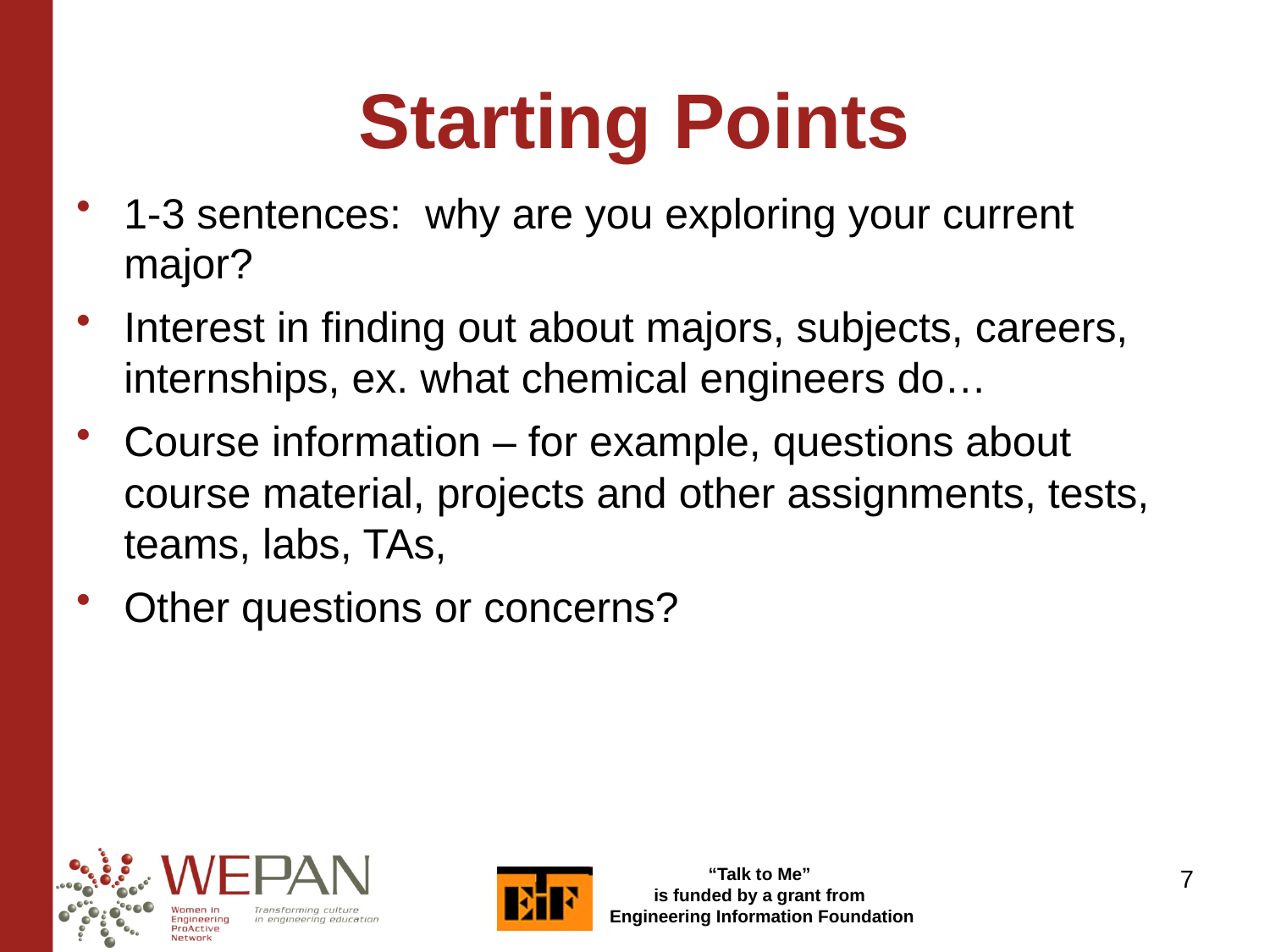

Starting Points
1-3 sentences:  why are you exploring your current major?
Interest in finding out about majors, subjects, careers, internships, ex. what chemical engineers do…
Course information – for example, questions about course material, projects and other assignments, tests, teams, labs, TAs,
Other questions or concerns?
7